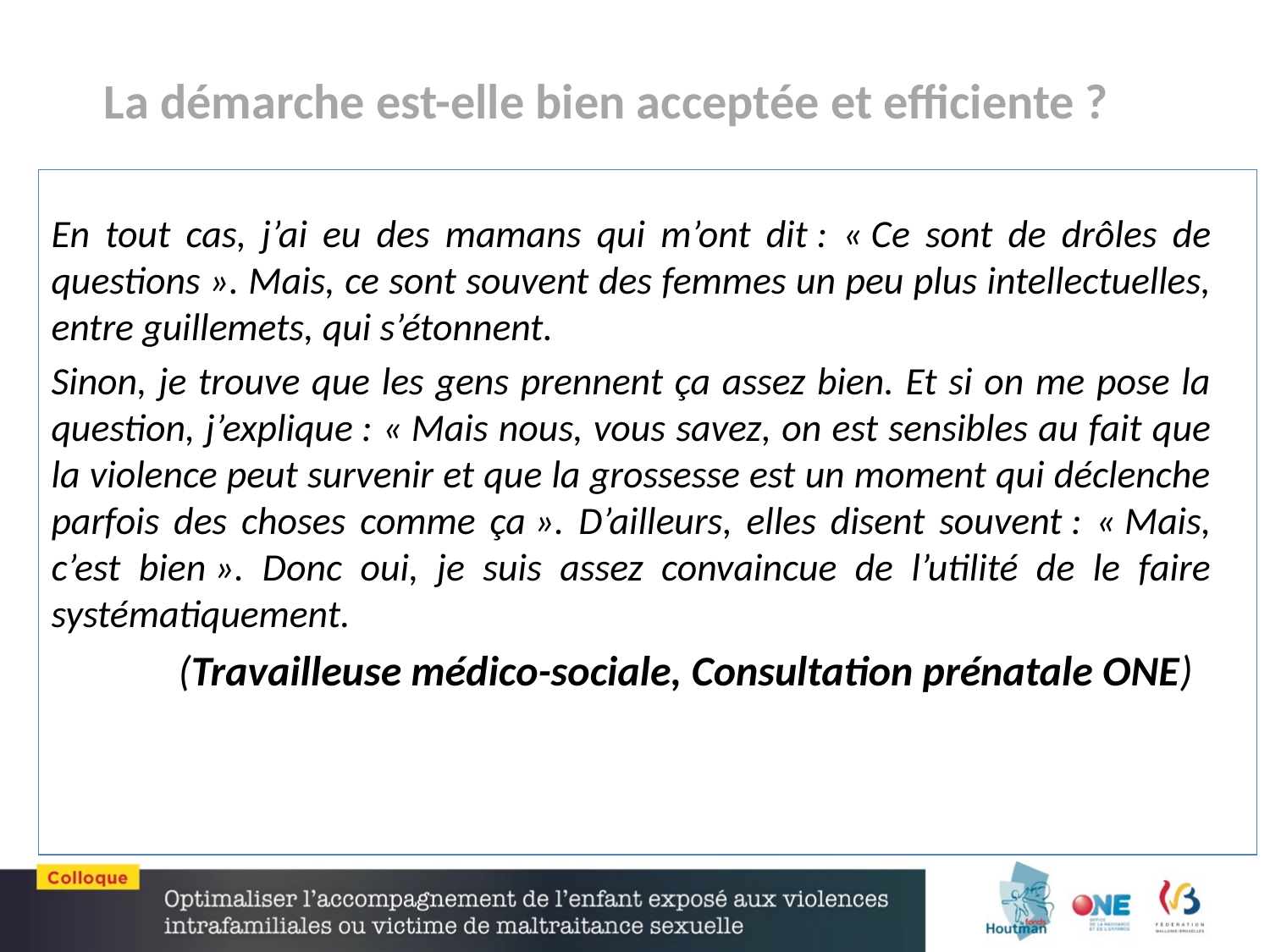

La démarche est-elle bien acceptée et efficiente ?

En tout cas, j’ai eu des mamans qui m’ont dit : « Ce sont de drôles de questions ». Mais, ce sont souvent des femmes un peu plus intellectuelles, entre guillemets, qui s’étonnent.
Sinon, je trouve que les gens prennent ça assez bien. Et si on me pose la question, j’explique : « Mais nous, vous savez, on est sensibles au fait que la violence peut survenir et que la grossesse est un moment qui déclenche parfois des choses comme ça ». D’ailleurs, elles disent souvent : « Mais, c’est bien ». Donc oui, je suis assez convaincue de l’utilité de le faire systématiquement.
	(Travailleuse médico-sociale, Consultation prénatale ONE)